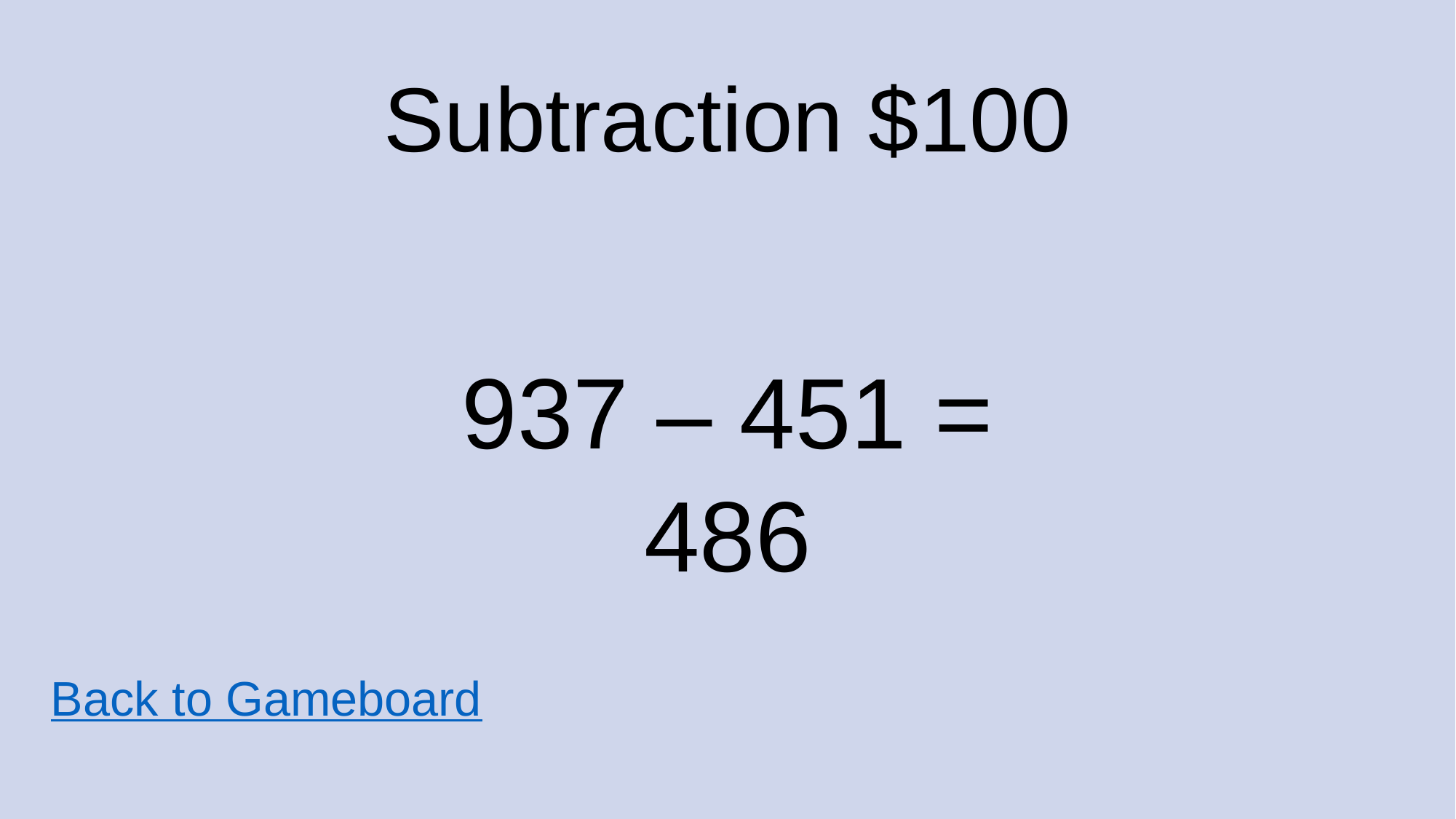

# Subtraction $100
937 – 451 =
486
Back to Gameboard